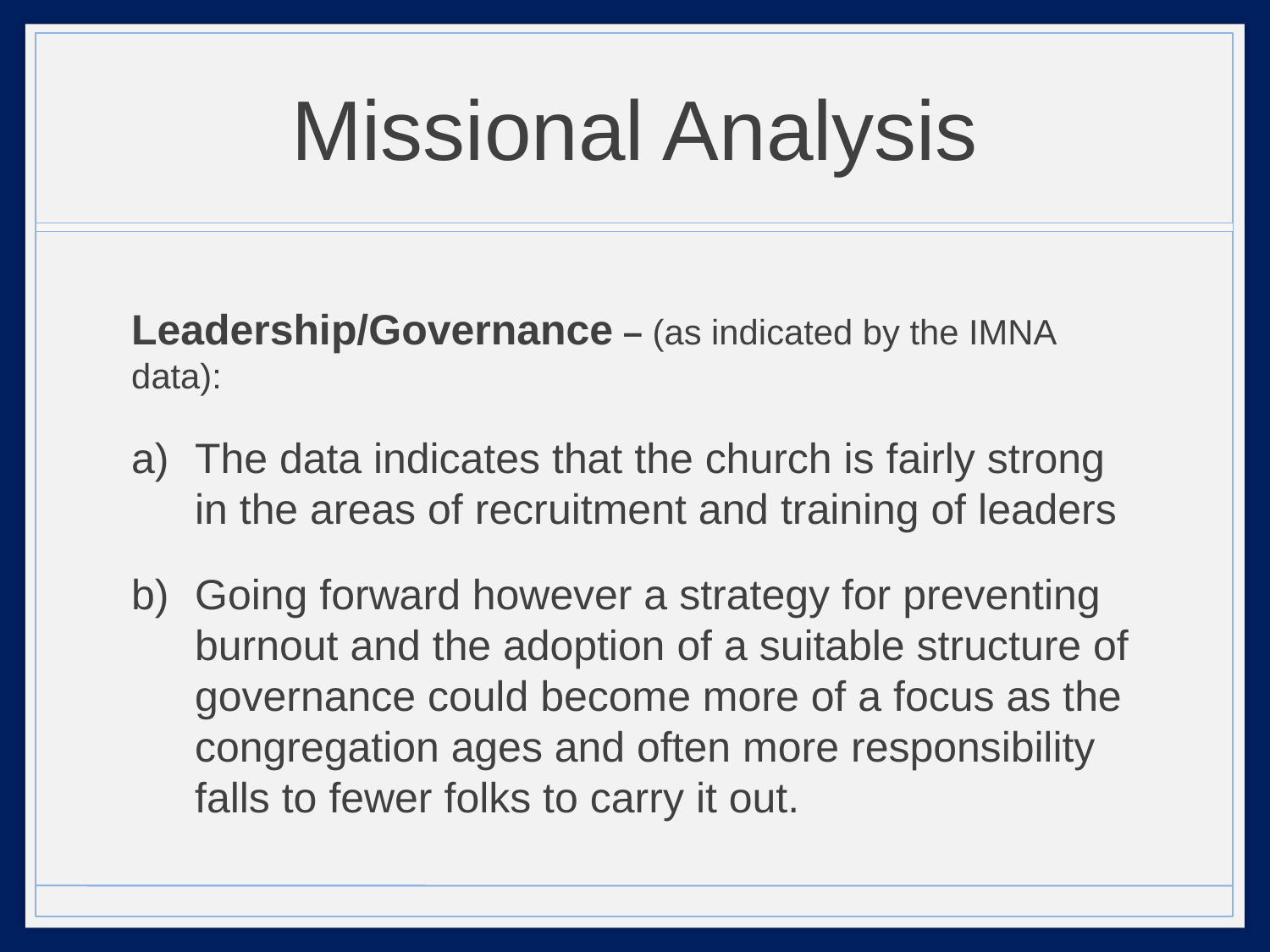

# Missional Analysis
Leadership/Governance – (as indicated by the IMNA data):
The data indicates that the church is fairly strong in the areas of recruitment and training of leaders
Going forward however a strategy for preventing burnout and the adoption of a suitable structure of governance could become more of a focus as the congregation ages and often more responsibility falls to fewer folks to carry it out.